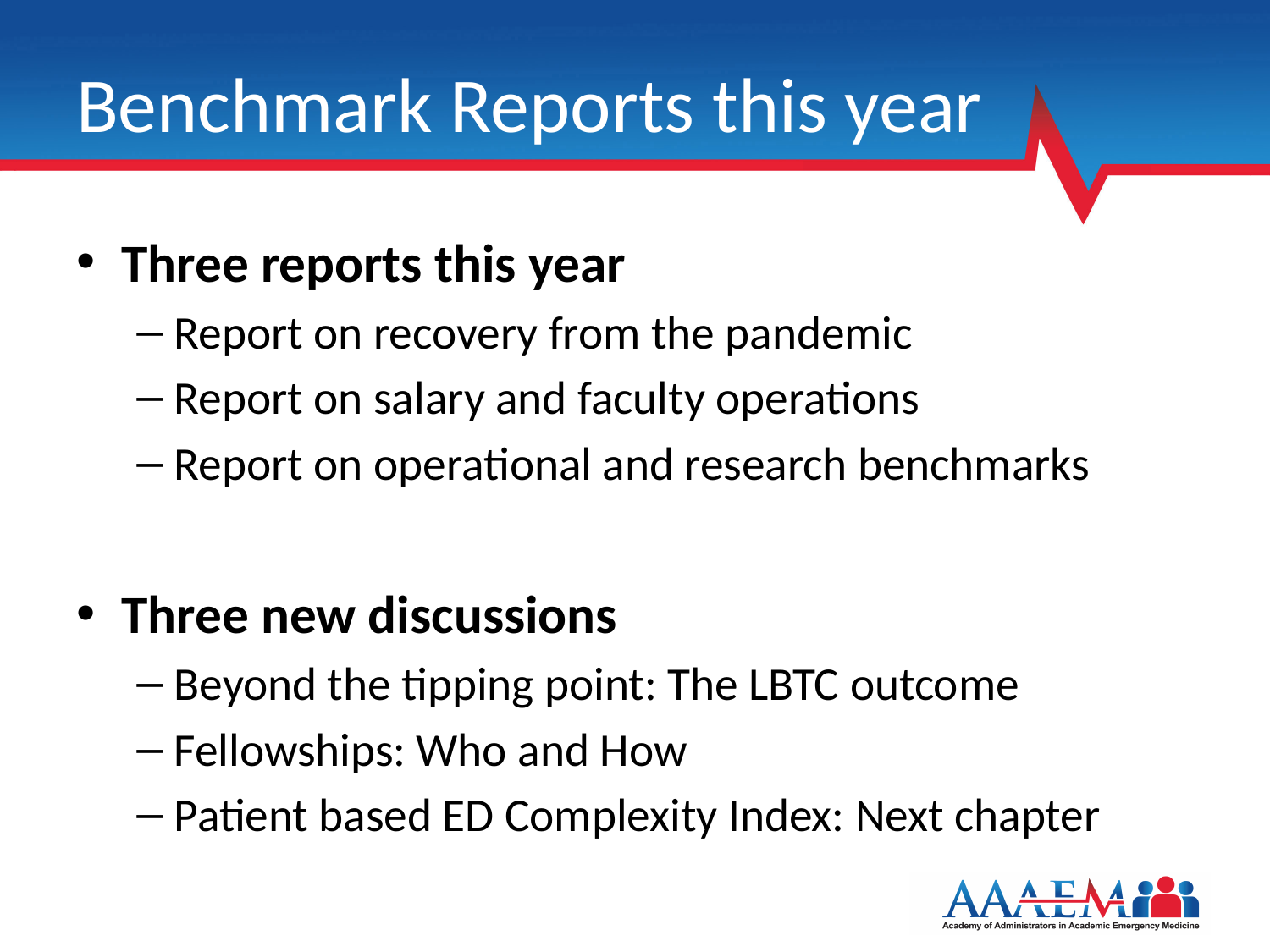

# Benchmark Reports this year
Three reports this year
Report on recovery from the pandemic
Report on salary and faculty operations
Report on operational and research benchmarks

Three new discussions
Beyond the tipping point: The LBTC outcome
Fellowships: Who and How
Patient based ED Complexity Index: Next chapter